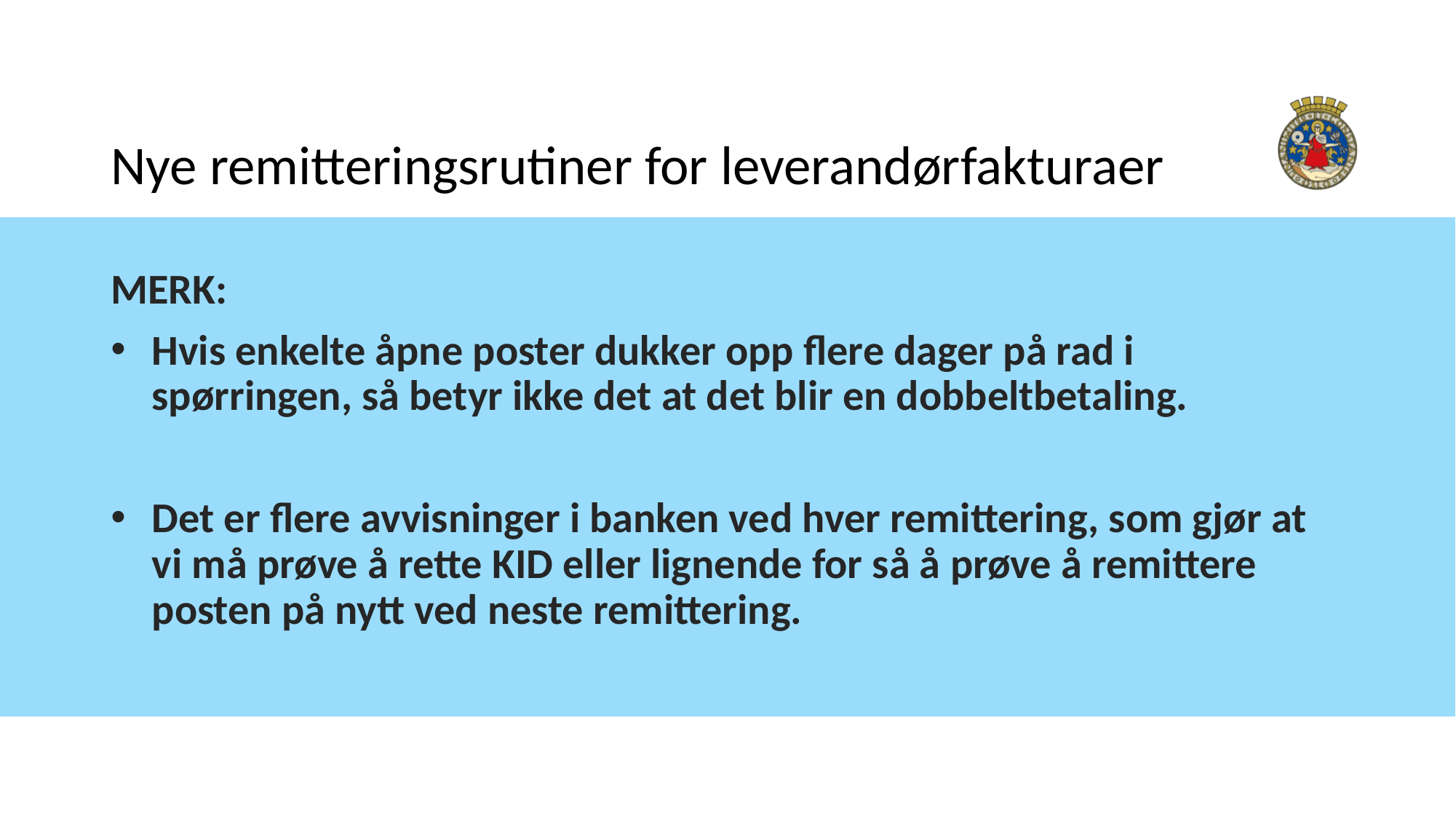

# Nye remitteringsrutiner for leverandørfakturaer
MERK:
Hvis enkelte åpne poster dukker opp flere dager på rad i spørringen, så betyr ikke det at det blir en dobbeltbetaling.

Det er flere avvisninger i banken ved hver remittering, som gjør at vi må prøve å rette KID eller lignende for så å prøve å remittere posten på nytt ved neste remittering.